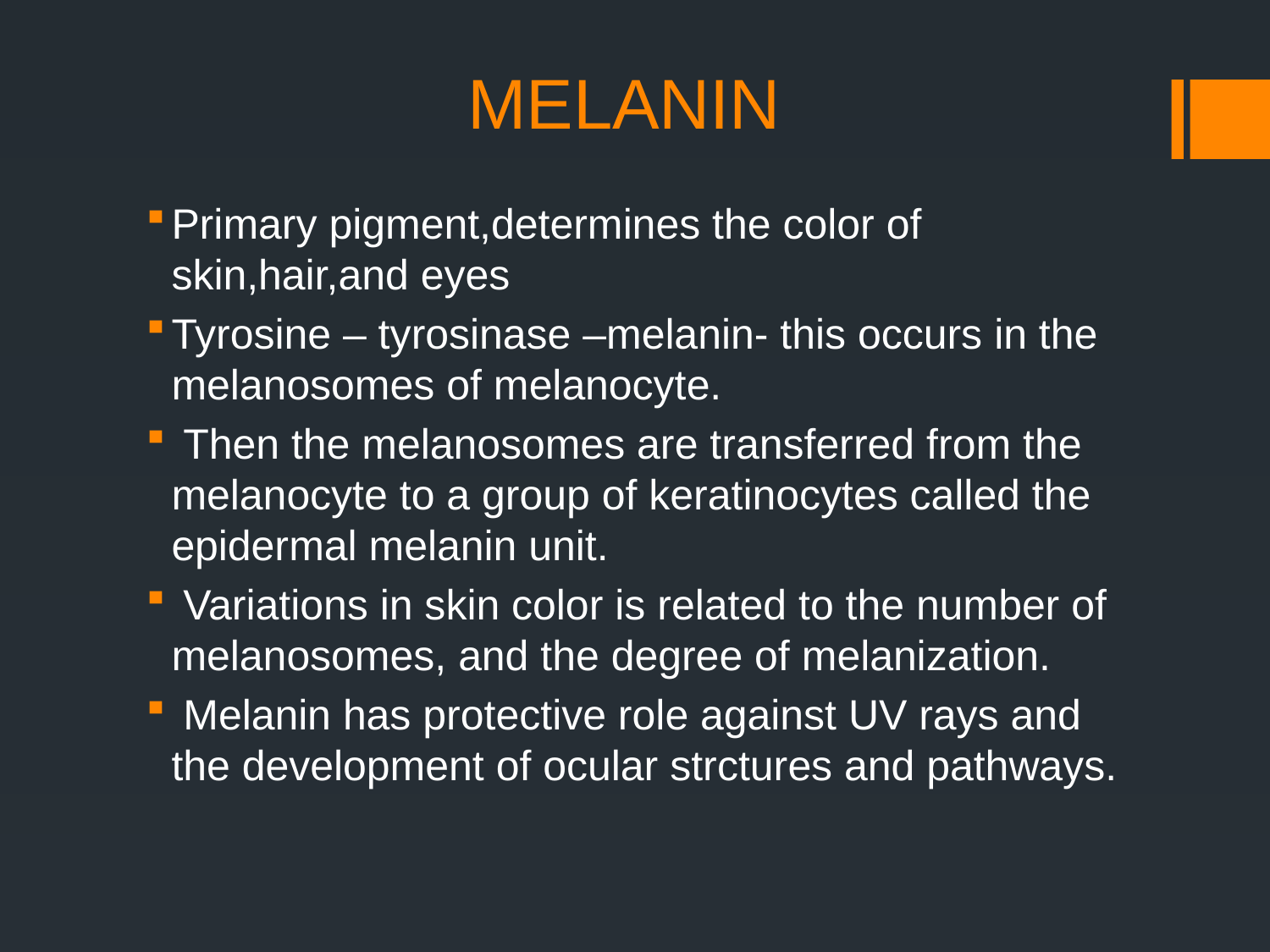

# MELANIN
Primary pigment,determines the color of skin,hair,and eyes
Tyrosine – tyrosinase –melanin- this occurs in the melanosomes of melanocyte.
 Then the melanosomes are transferred from the melanocyte to a group of keratinocytes called the epidermal melanin unit.
 Variations in skin color is related to the number of melanosomes, and the degree of melanization.
 Melanin has protective role against UV rays and the development of ocular strctures and pathways.